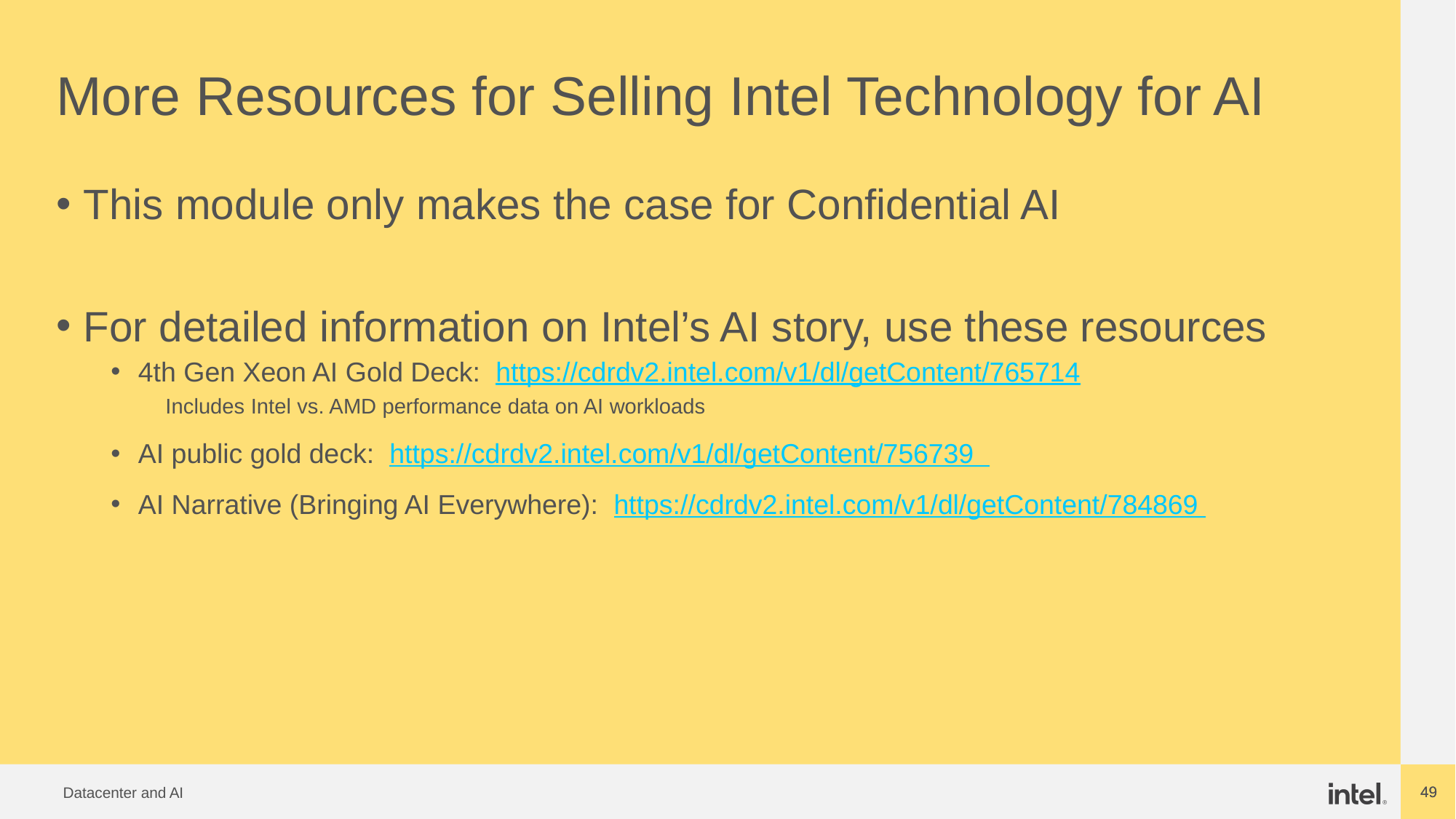

# More Resources for Selling Intel Technology for AI
This module only makes the case for Confidential AI

For detailed information on Intel’s AI story, use these resources
4th Gen Xeon AI Gold Deck:  https://cdrdv2.intel.com/v1/dl/getContent/765714
Includes Intel vs. AMD performance data on AI workloads
AI public gold deck:  https://cdrdv2.intel.com/v1/dl/getContent/756739
AI Narrative (Bringing AI Everywhere):  https://cdrdv2.intel.com/v1/dl/getContent/784869